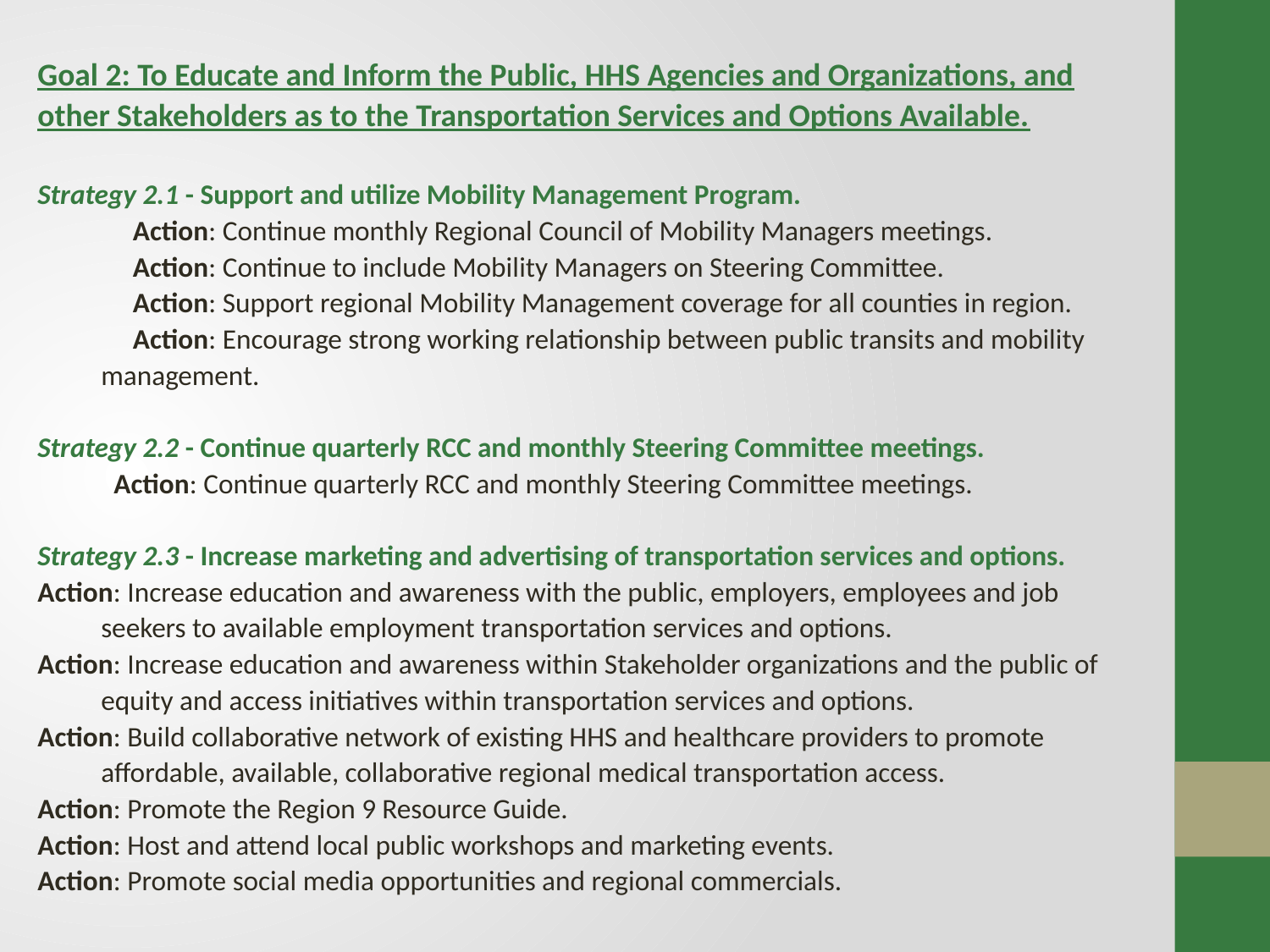

Goal 2: To Educate and Inform the Public, HHS Agencies and Organizations, and other Stakeholders as to the Transportation Services and Options Available.

Strategy 2.1 - Support and utilize Mobility Management Program.
               Action: Continue monthly Regional Council of Mobility Managers meetings.
               Action: Continue to include Mobility Managers on Steering Committee.
               Action: Support regional Mobility Management coverage for all counties in region.
               Action: Encourage strong working relationship between public transits and mobility management.

Strategy 2.2 - Continue quarterly RCC and monthly Steering Committee meetings.
            Action: Continue quarterly RCC and monthly Steering Committee meetings.

Strategy 2.3 - Increase marketing and advertising of transportation services and options.
Action: Increase education and awareness with the public, employers, employees and job seekers to available employment transportation services and options.
Action: Increase education and awareness within Stakeholder organizations and the public of equity and access initiatives within transportation services and options.
Action: Build collaborative network of existing HHS and healthcare providers to promote affordable, available, collaborative regional medical transportation access.
Action: Promote the Region 9 Resource Guide.
Action: Host and attend local public workshops and marketing events.
Action: Promote social media opportunities and regional commercials.